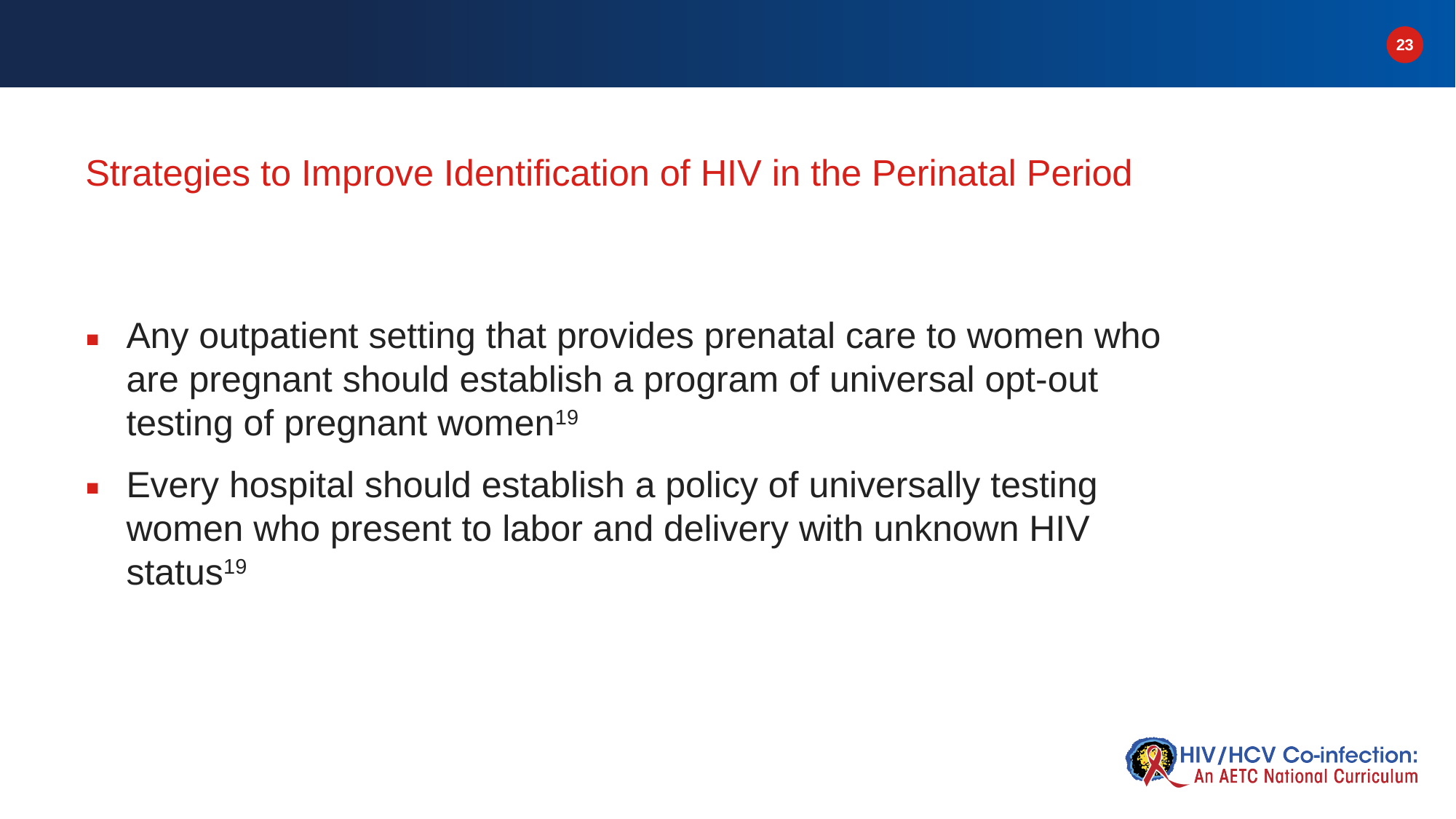

# Strategies to Improve Identification of HIV in the Perinatal Period
Any outpatient setting that provides prenatal care to women who are pregnant should establish a program of universal opt-out testing of pregnant women19
Every hospital should establish a policy of universally testing women who present to labor and delivery with unknown HIV status19